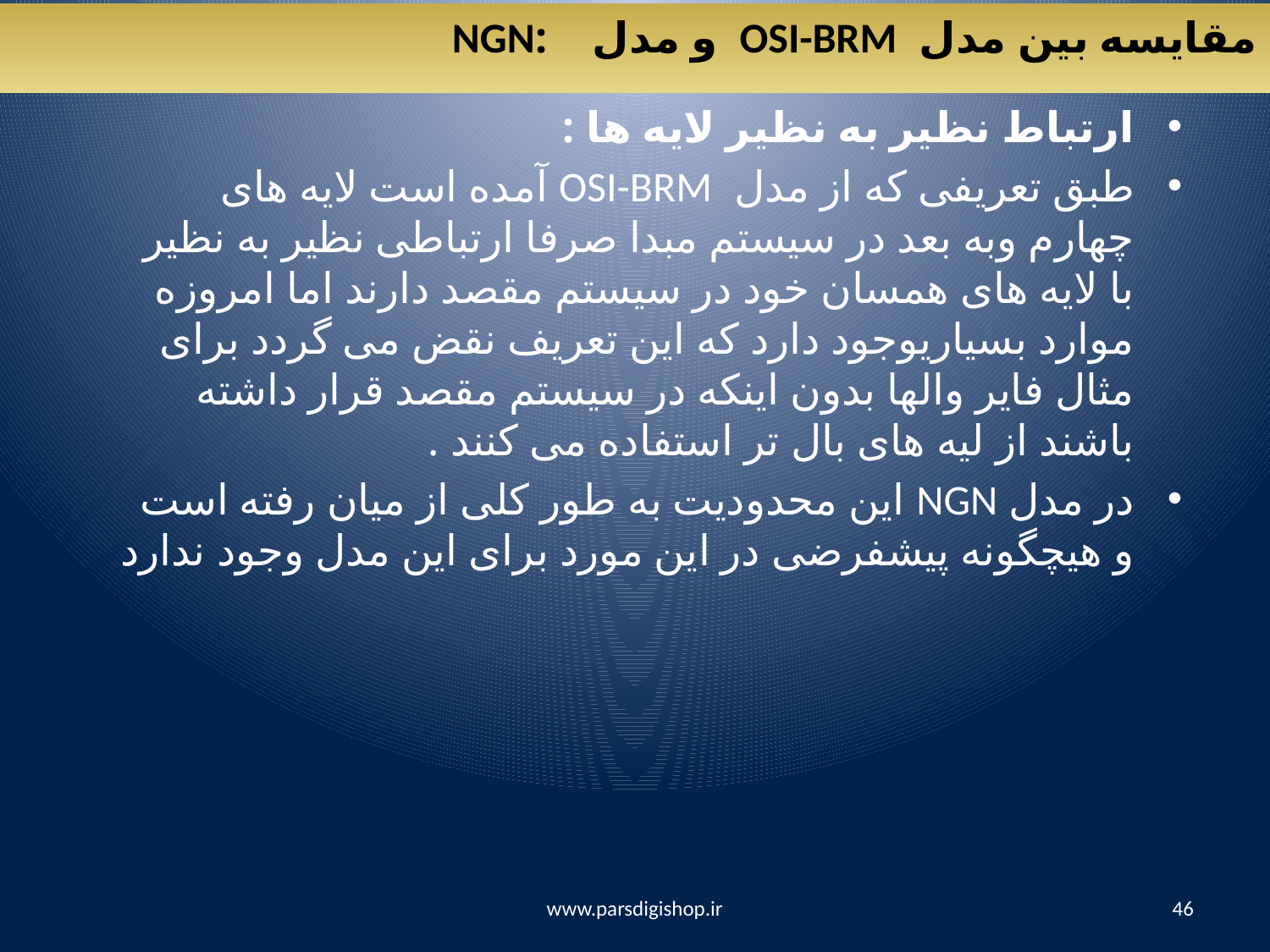

مقایسه بین مدل  OSI-BRM  و مدل    :NGN
ارتباط نظیر به نظیر لایه ها :
طبق تعریفی که از مدل  OSI-BRM آمده است لایه های چهارم وبه بعد در سیستم مبدا صرفا ارتباطی نظیر به نظیر با لایه های همسان خود در سیستم مقصد دارند اما امروزه موارد بسیاریوجود دارد که این تعریف نقض می گردد برای مثال فایر والها بدون اینکه در سیستم مقصد قرار داشته باشند از لیه های بال تر استفاده می کنند .
در مدل NGN این محدودیت به طور کلی از میان رفته است و هیچگونه پیشفرضی در این مورد برای این مدل وجود ندارد

www.parsdigishop.ir
46